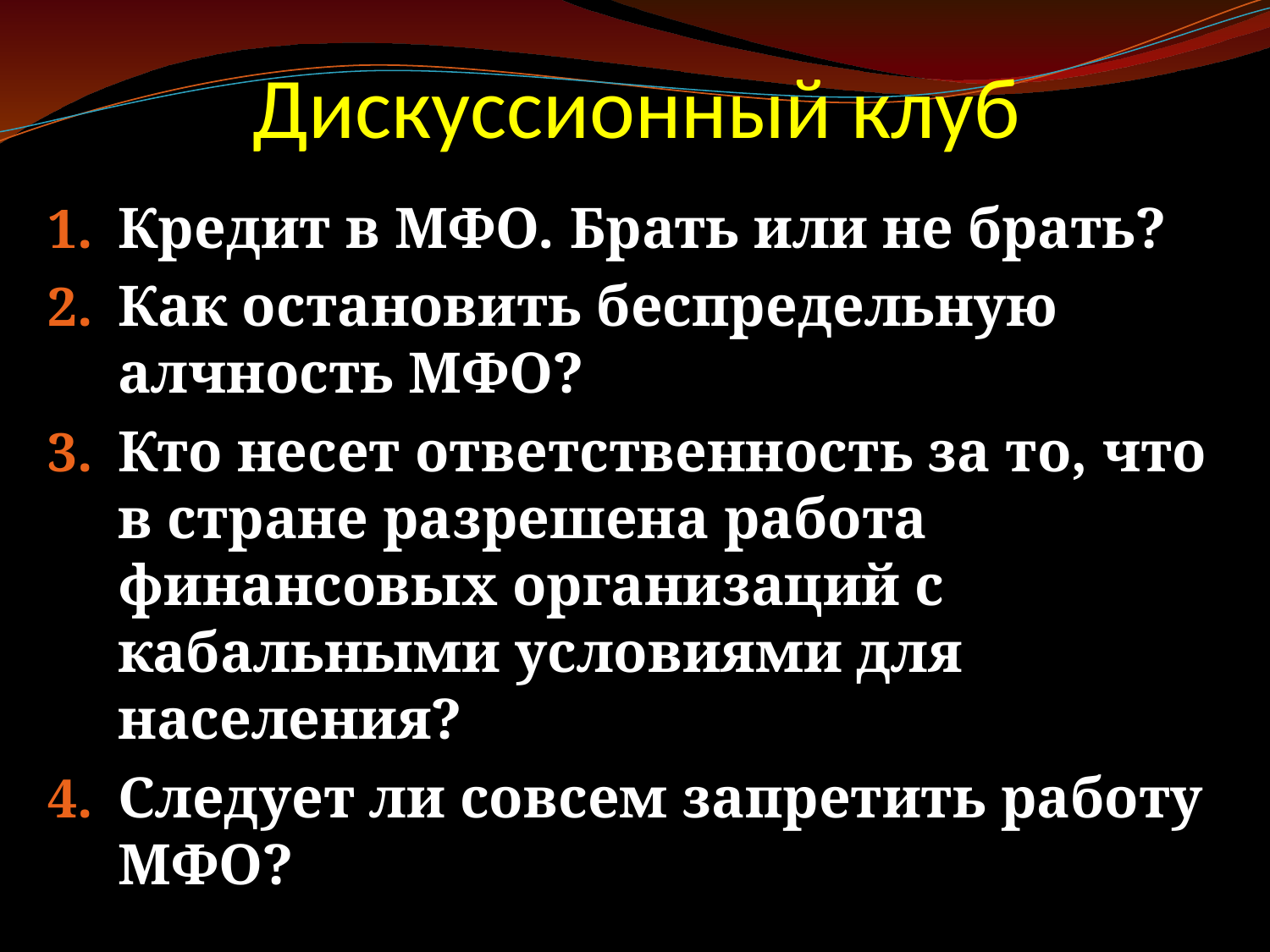

# Дискуссионный клуб
Кредит в МФО. Брать или не брать?
Как остановить беспредельную алчность МФО?
Кто несет ответственность за то, что в стране разрешена работа  финансовых организаций с кабальными условиями для населения?
Следует ли совсем запретить работу МФО?